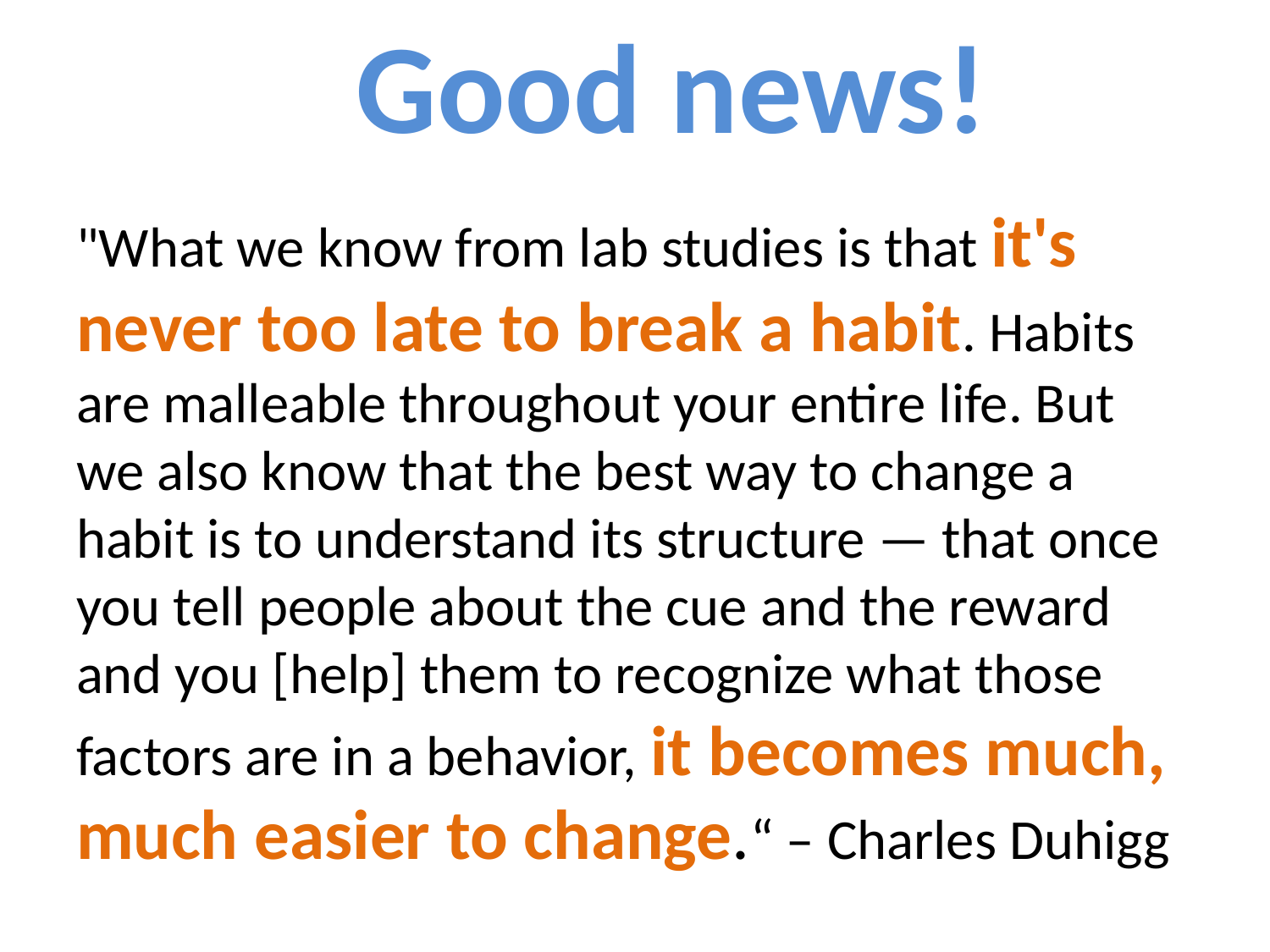

Good news!
"What we know from lab studies is that it's never too late to break a habit. Habits are malleable throughout your entire life. But we also know that the best way to change a habit is to understand its structure — that once you tell people about the cue and the reward and you [help] them to recognize what those factors are in a behavior, it becomes much, much easier to change.“ – Charles Duhigg